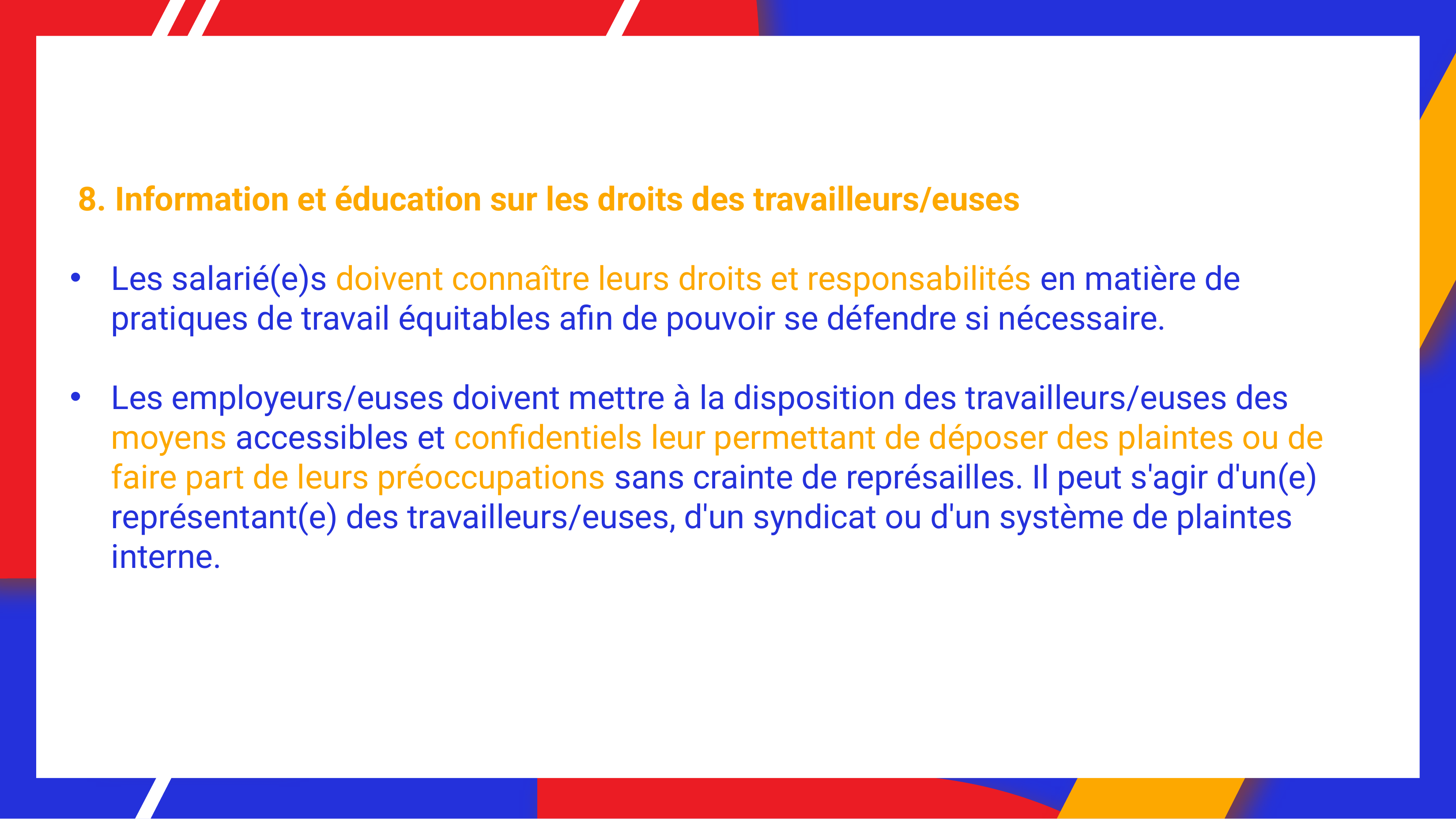

8. Information et éducation sur les droits des travailleurs/euses

Les salarié(e)s doivent connaître leurs droits et responsabilités en matière de pratiques de travail équitables afin de pouvoir se défendre si nécessaire.

Les employeurs/euses doivent mettre à la disposition des travailleurs/euses des moyens accessibles et confidentiels leur permettant de déposer des plaintes ou de faire part de leurs préoccupations sans crainte de représailles. Il peut s'agir d'un(e) représentant(e) des travailleurs/euses, d'un syndicat ou d'un système de plaintes interne.